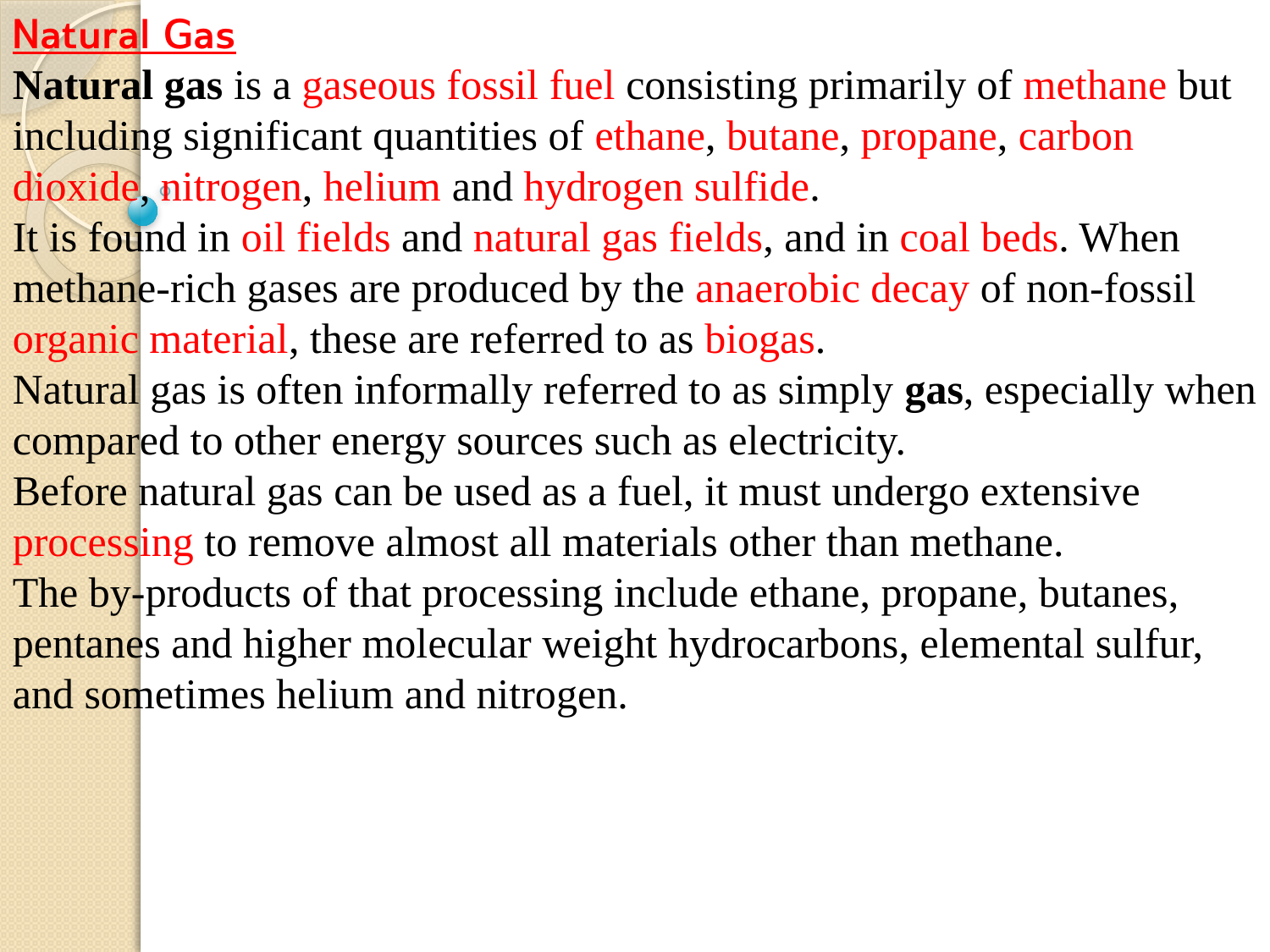

Natural Gas
Natural gas is a gaseous fossil fuel consisting primarily of methane but
including significant quantities of ethane, butane, propane, carbon
dioxide, nitrogen, helium and hydrogen sulfide.                                        It is found in oil fields and natural gas fields, and in coal beds. When methane-rich gases are produced by the anaerobic decay of non-fossil organic material, these are referred to as biogas.                               Natural gas is often informally referred to as simply gas, especially when compared to other energy sources such as electricity.                        Before natural gas can be used as a fuel, it must undergo extensive processing to remove almost all materials other than methane.
The by-products of that processing include ethane, propane, butanes,
pentanes and higher molecular weight hydrocarbons, elemental sulfur,
and sometimes helium and nitrogen.